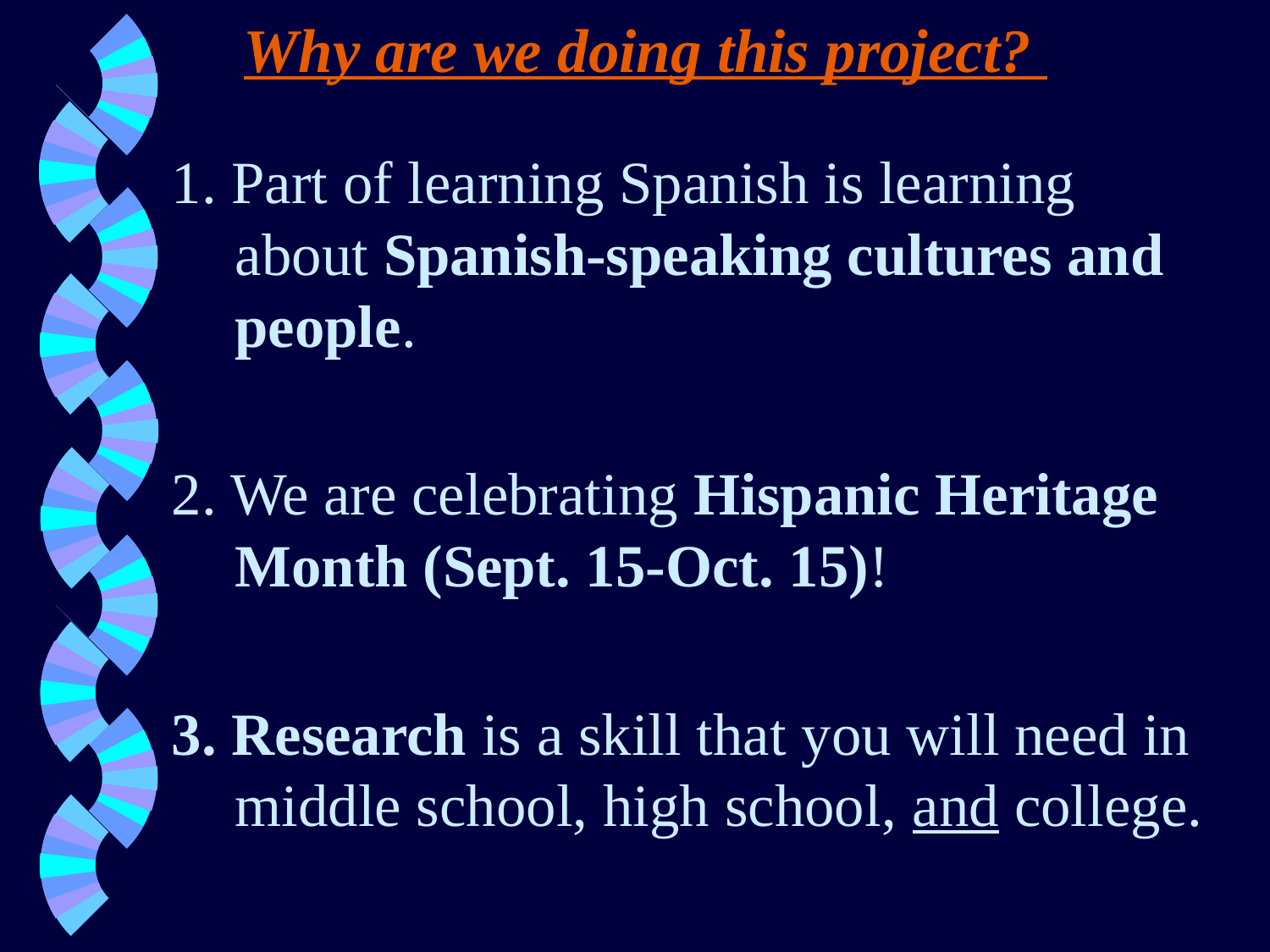

# Why are we doing this project?
1. Part of learning Spanish is learning about Spanish-speaking cultures and people.

2. We are celebrating Hispanic Heritage Month (Sept. 15-Oct. 15)!

3. Research is a skill that you will need in middle school, high school, and college.